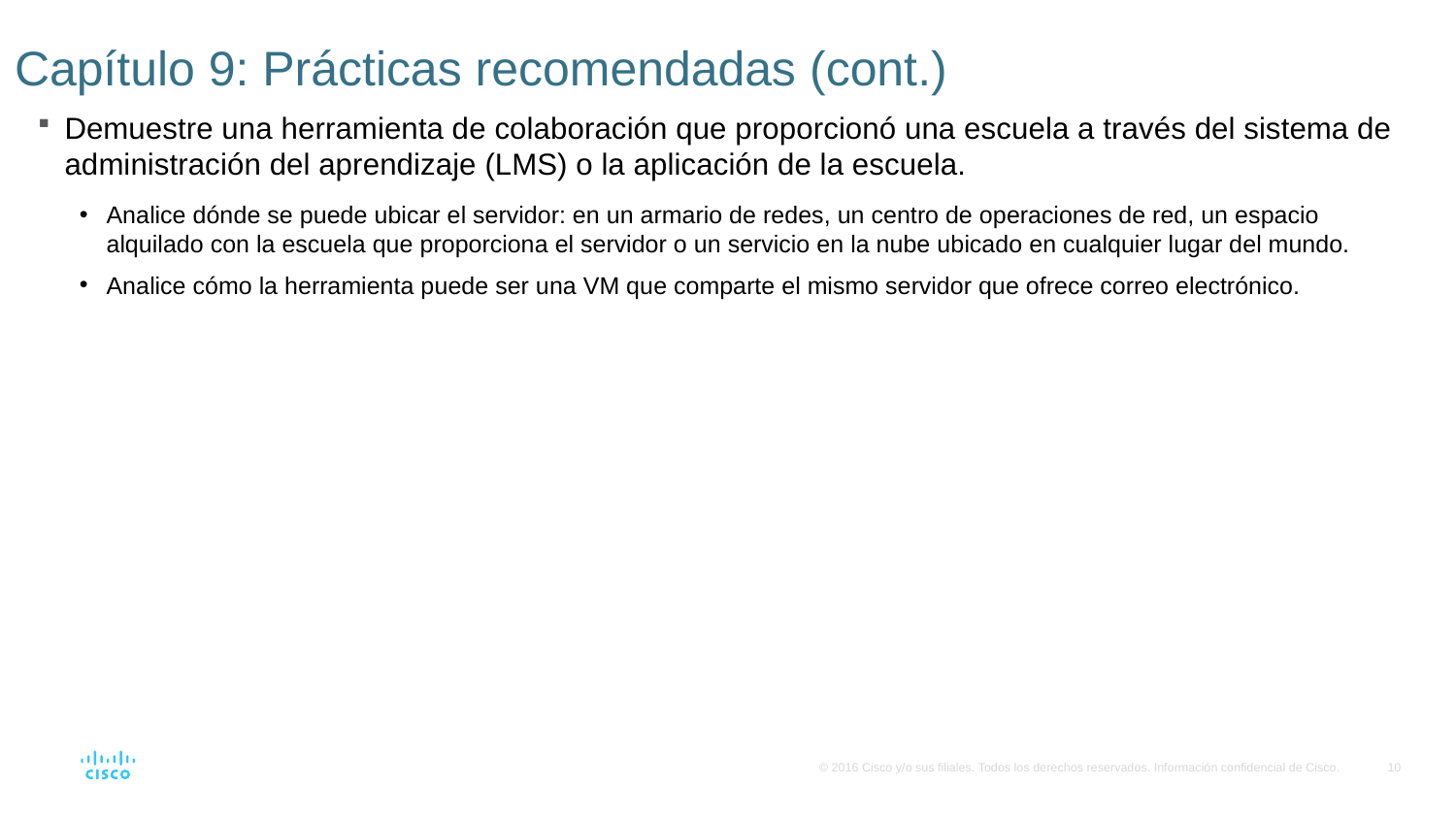

# Capítulo 9: Prácticas recomendadas (cont.)
Demuestre una herramienta de colaboración que proporcionó una escuela a través del sistema de administración del aprendizaje (LMS) o la aplicación de la escuela.
Analice dónde se puede ubicar el servidor: en un armario de redes, un centro de operaciones de red, un espacio alquilado con la escuela que proporciona el servidor o un servicio en la nube ubicado en cualquier lugar del mundo.
Analice cómo la herramienta puede ser una VM que comparte el mismo servidor que ofrece correo electrónico.